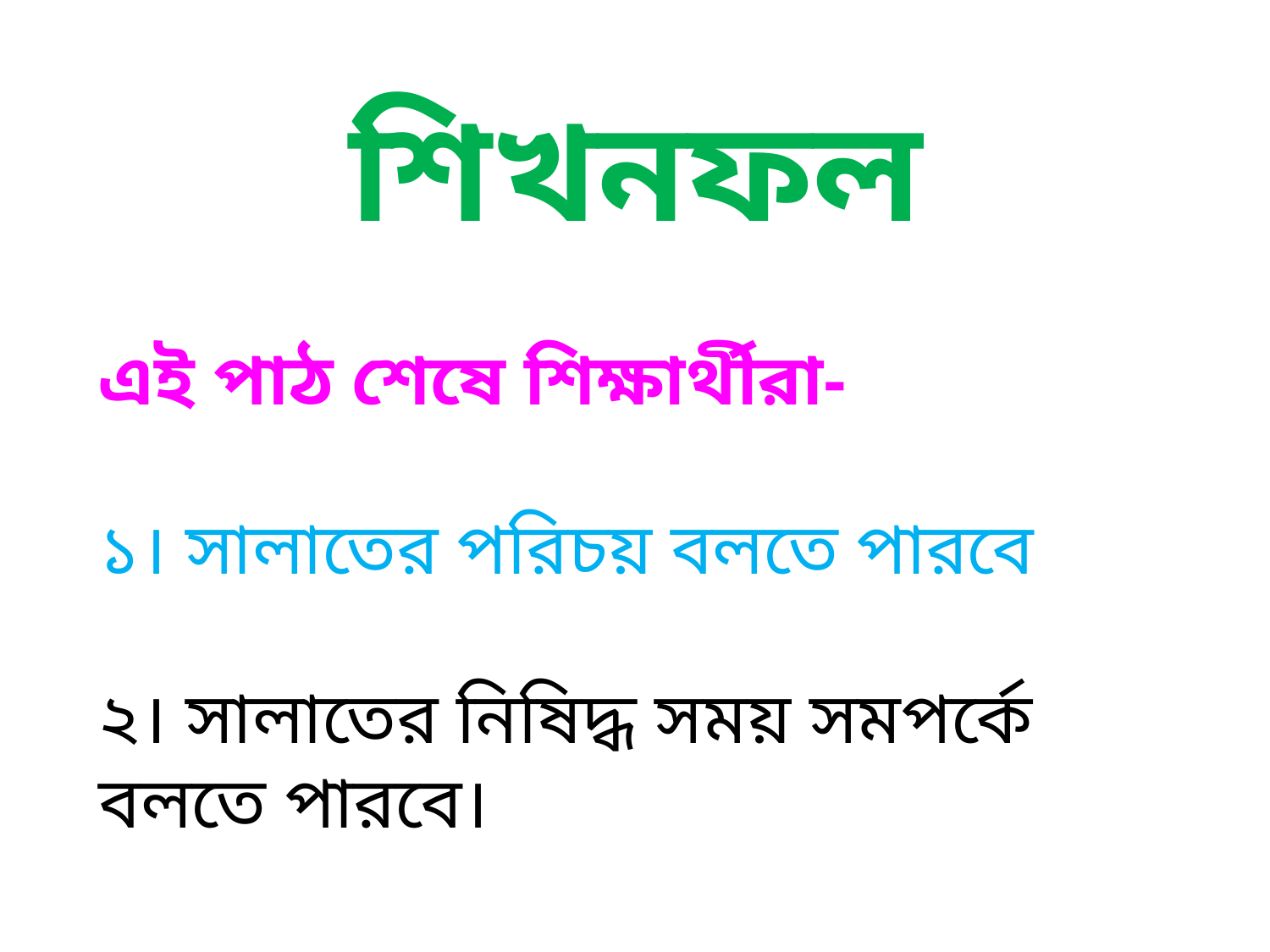

শিখনফল

এই পাঠ শেষে শিক্ষার্থীরা-

১। সালাতের পরিচয় বলতে পারবে

২। সালাতের নিষিদ্ধ সময় সমপর্কে বলতে পারবে।